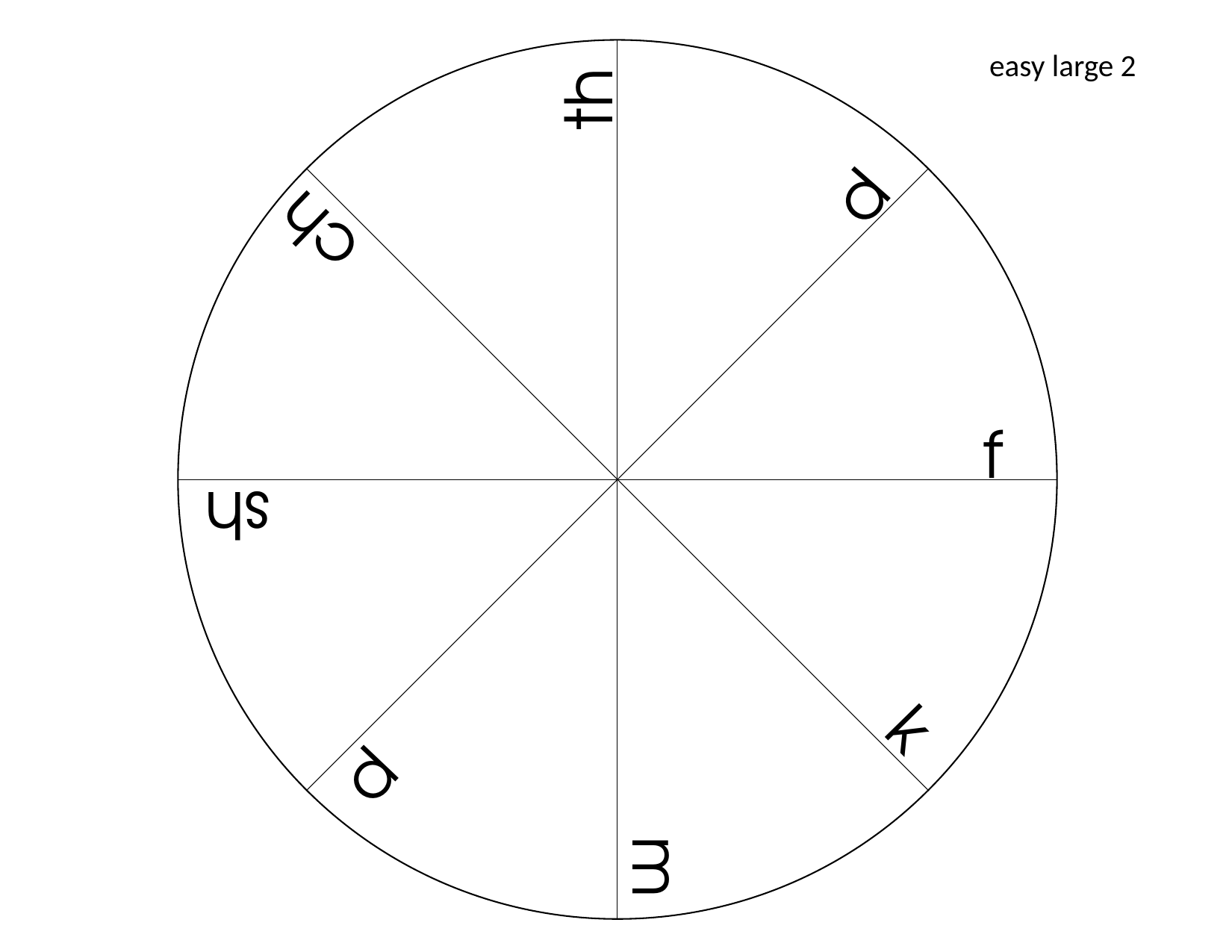

easy large 2
th
d
ch
f
sh
k
p
m